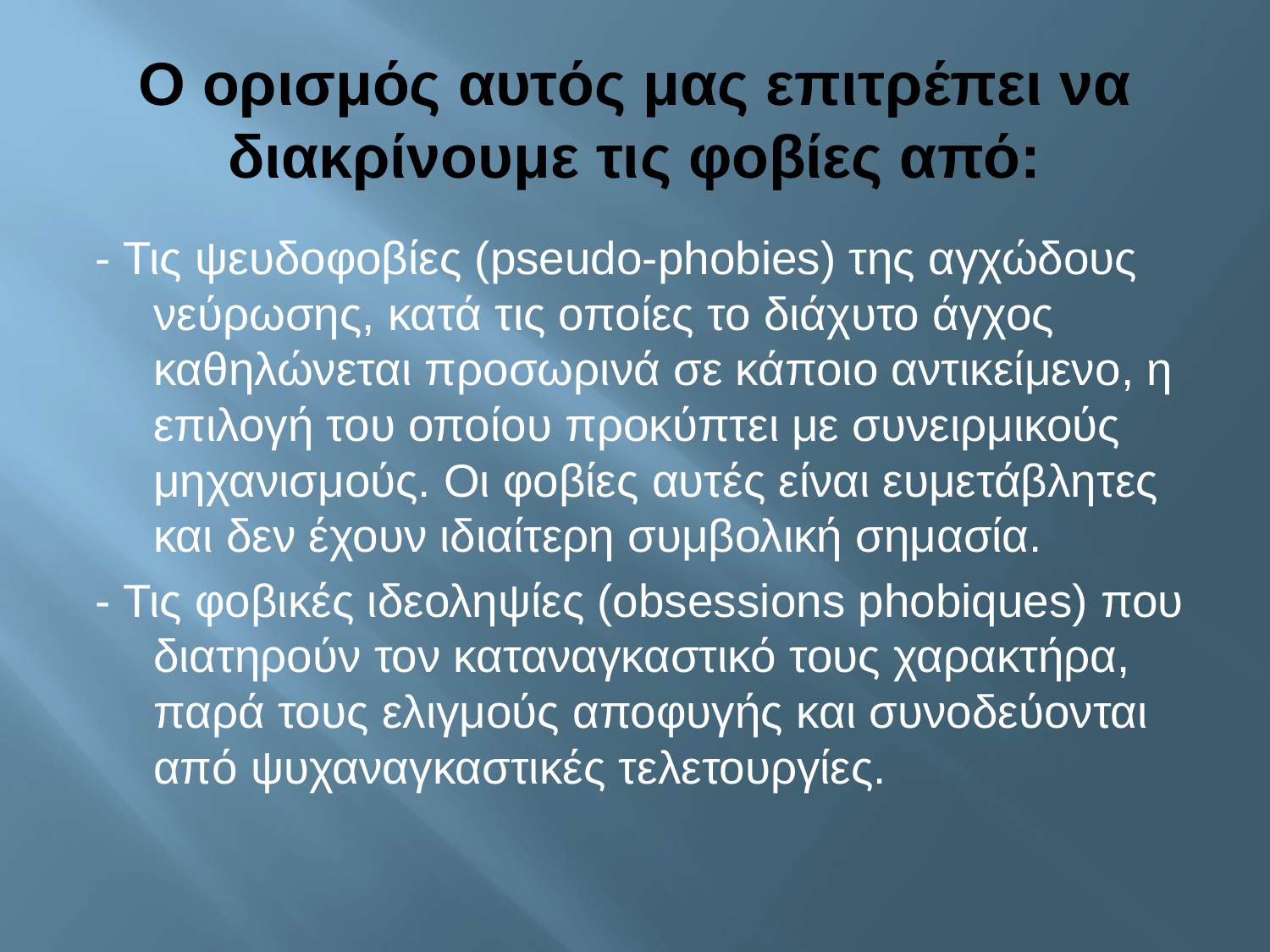

# Ο ορισμός αυτός μας επιτρέπει να διακρίνουμε τις φοβίες από:
- Τις ψευδοφοβίες (pseudo-phobies) της αγχώδους νεύρωσης, κατά τις οποίες το διάχυτο άγχος καθηλώνεται προσωρινά σε κάποιο αντικείμενο, η επιλογή του οποίου προκύπτει με συνειρμικούς μηχανισμούς. Οι φοβίες αυτές είναι ευμετάβλητες και δεν έχουν ιδιαίτερη συμβολική σημασία.
- Τις φοβικές ιδεοληψίες (obsessions phobiques) που διατηρούν τον καταναγκαστικό τους χαρακτήρα, παρά τους ελιγμούς αποφυγής και συνοδεύονται από ψυχαναγκαστικές τελετουργίες.